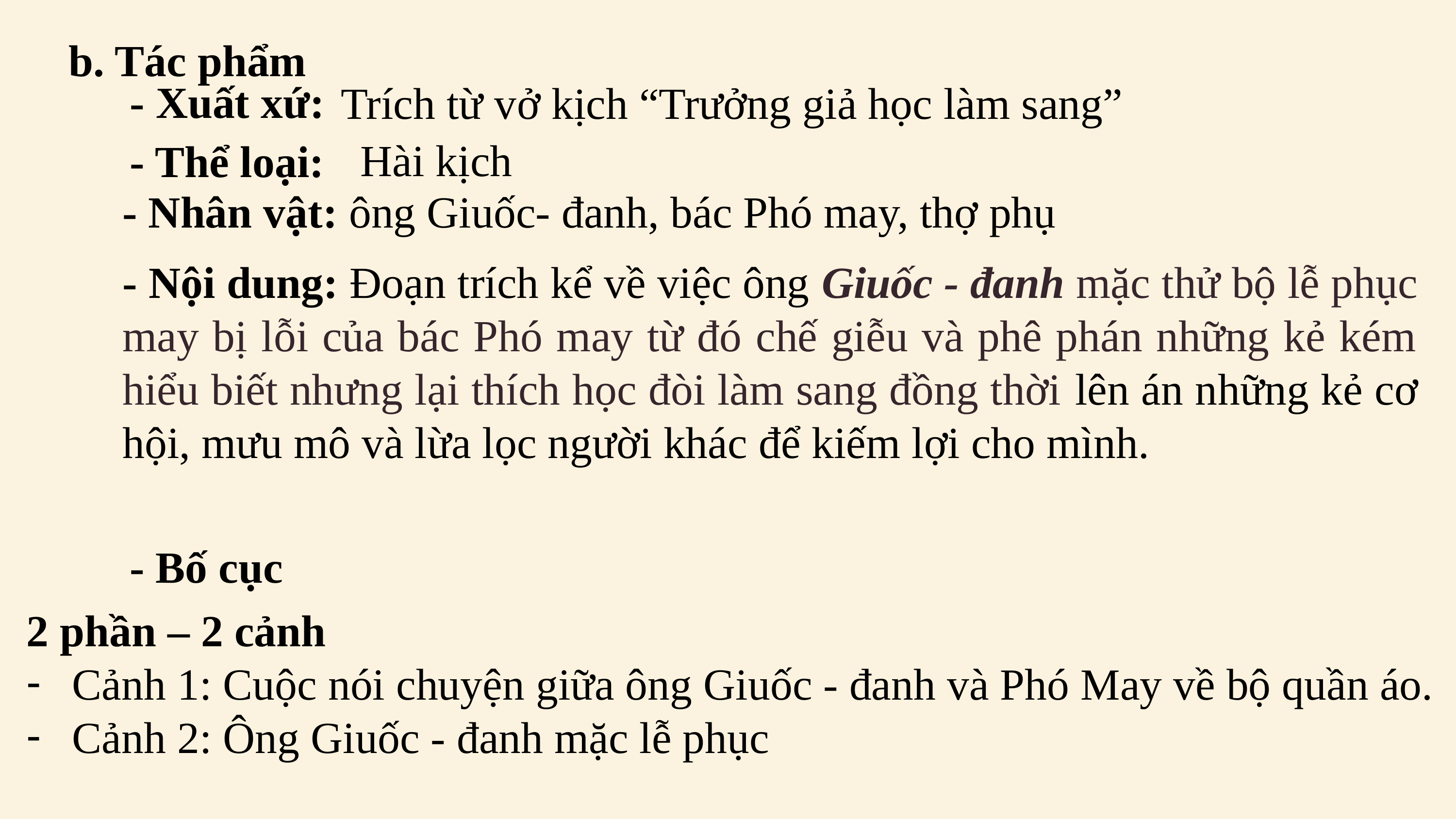

b. Tác phẩm
Trích từ vở kịch “Trưởng giả học làm sang”
- Xuất xứ:
Hài kịch
- Thể loại:
- Nhân vật: ông Giuốc- đanh, bác Phó may, thợ phụ
- Nội dung: Đoạn trích kể về việc ông Giuốc - đanh mặc thử bộ lễ phục may bị lỗi của bác Phó may từ đó chế giễu và phê phán những kẻ kém hiểu biết nhưng lại thích học đòi làm sang đồng thời lên án những kẻ cơ hội, mưu mô và lừa lọc người khác để kiếm lợi cho mình.

- Bố cục
2 phần – 2 cảnh
Cảnh 1: Cuộc nói chuyện giữa ông Giuốc - đanh và Phó May về bộ quần áo.
Cảnh 2: Ông Giuốc - đanh mặc lễ phục